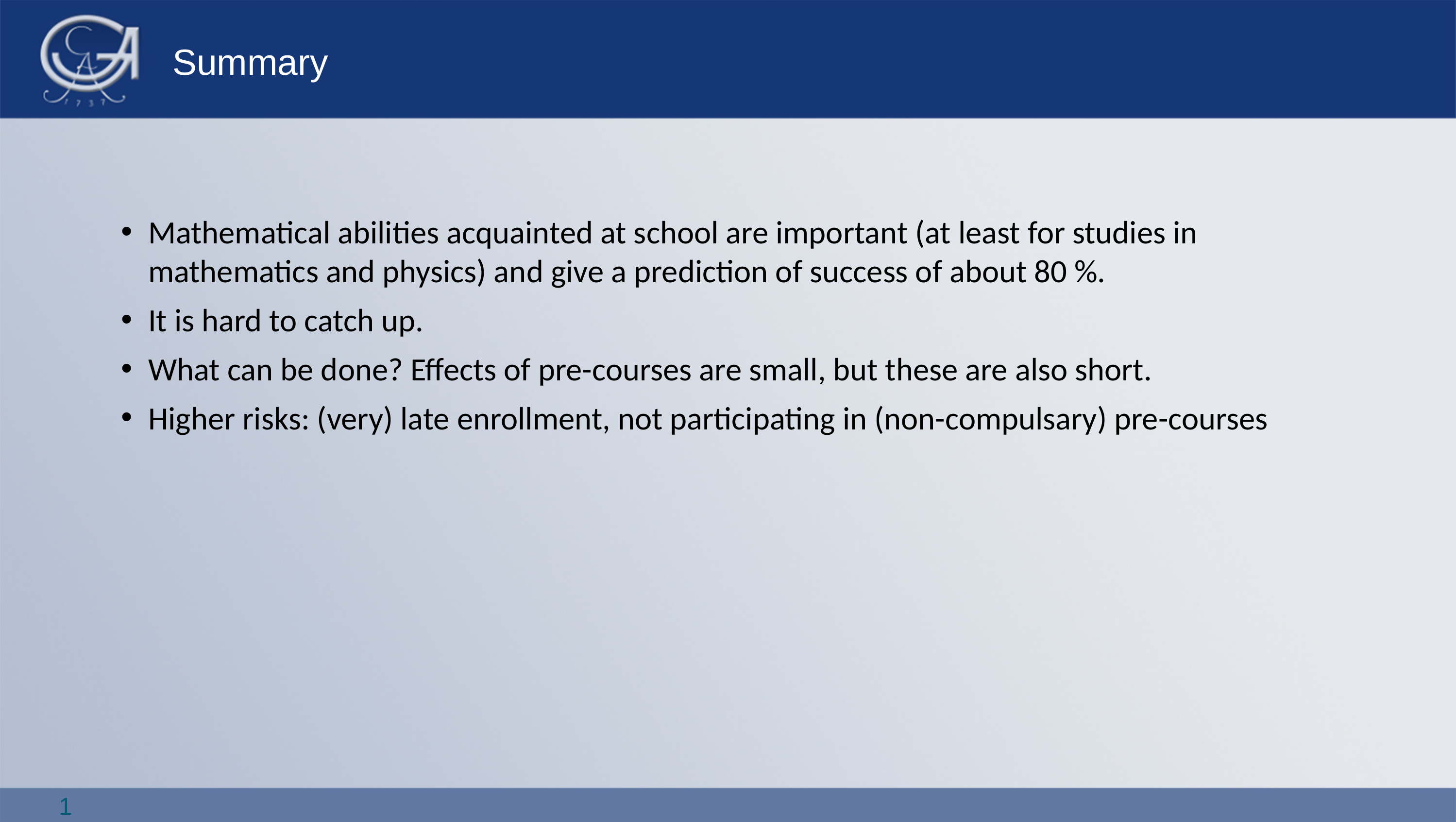

Summary
Mathematical abilities acquainted at school are important (at least for studies in mathematics and physics) and give a prediction of success of about 80 %.
It is hard to catch up.
What can be done? Effects of pre-courses are small, but these are also short.
Higher risks: (very) late enrollment, not participating in (non-compulsary) pre-courses

13